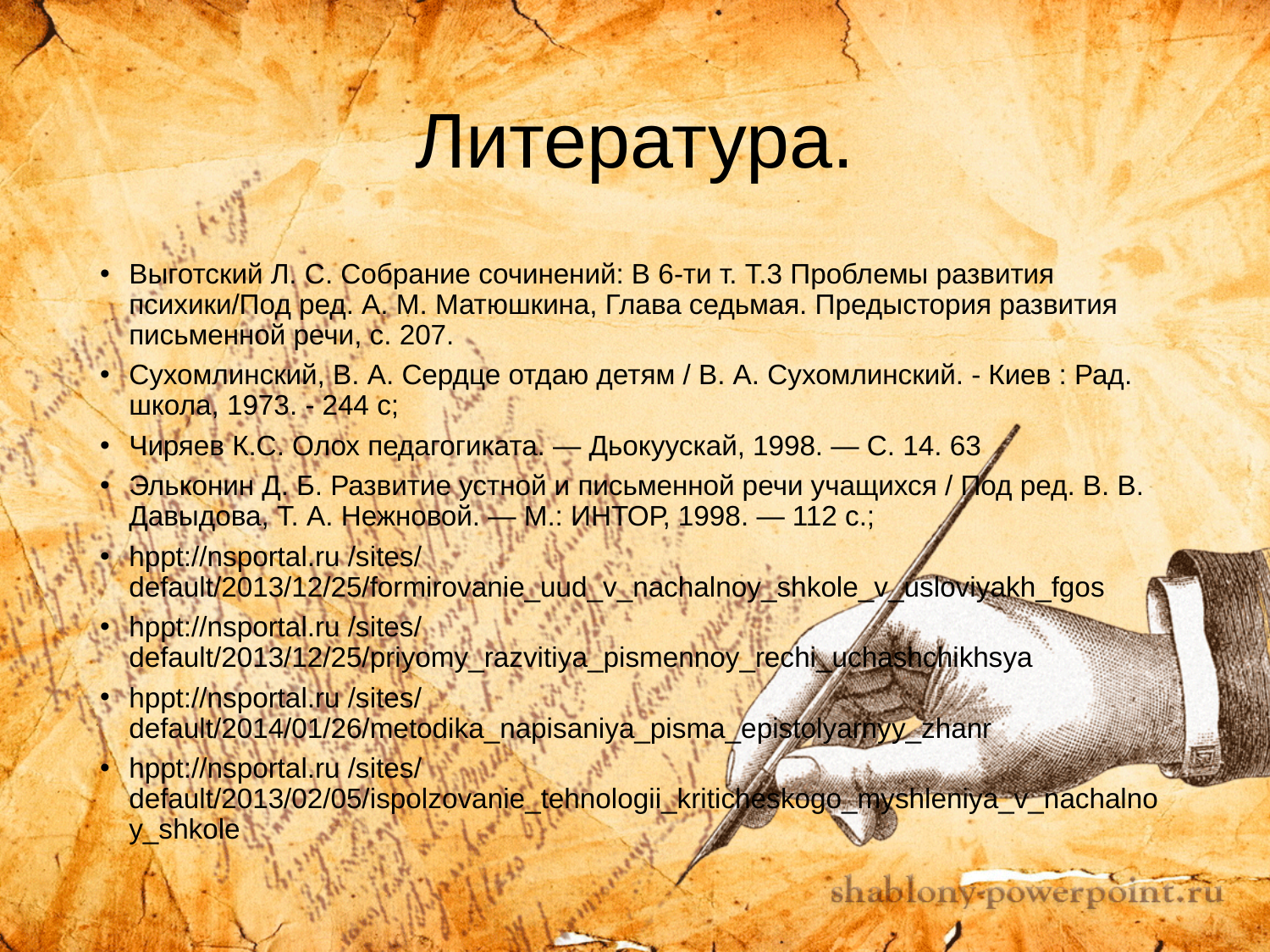

# Литература.
Выготский Л. С. Собрание сочинений: В 6-ти т. Т.3 Проблемы развития психики/Под ред. А. М. Матюшкина, Глава седьмая. Предыстория развития письменной речи, с. 207.
Сухомлинский, В. А. Сердце отдаю детям / В. А. Сухомлинский. - Киев : Рад. школа, 1973. - 244 с;
Чиряев К.С. Олох педагогиката. — Дьокуускай, 1998. — С. 14. 63
Эльконин Д. Б. Развитие устной и письменной речи учащихся / Под ред. В. В. Давыдова, Т. А. Нежновой. — М.: ИНТОР, 1998. — 112 с.;
hppt://nsportal.ru /sites/ default/2013/12/25/formirovanie_uud_v_nachalnoy_shkole_v_usloviyakh_fgos
hppt://nsportal.ru /sites/ default/2013/12/25/priyomy_razvitiya_pismennoy_rechi_uchashchikhsya
hppt://nsportal.ru /sites/ default/2014/01/26/metodika_napisaniya_pisma_epistolyarnyy_zhanr
hppt://nsportal.ru /sites/ default/2013/02/05/ispolzovanie_tehnologii_kriticheskogo_myshleniya_v_nachalnoy_shkole